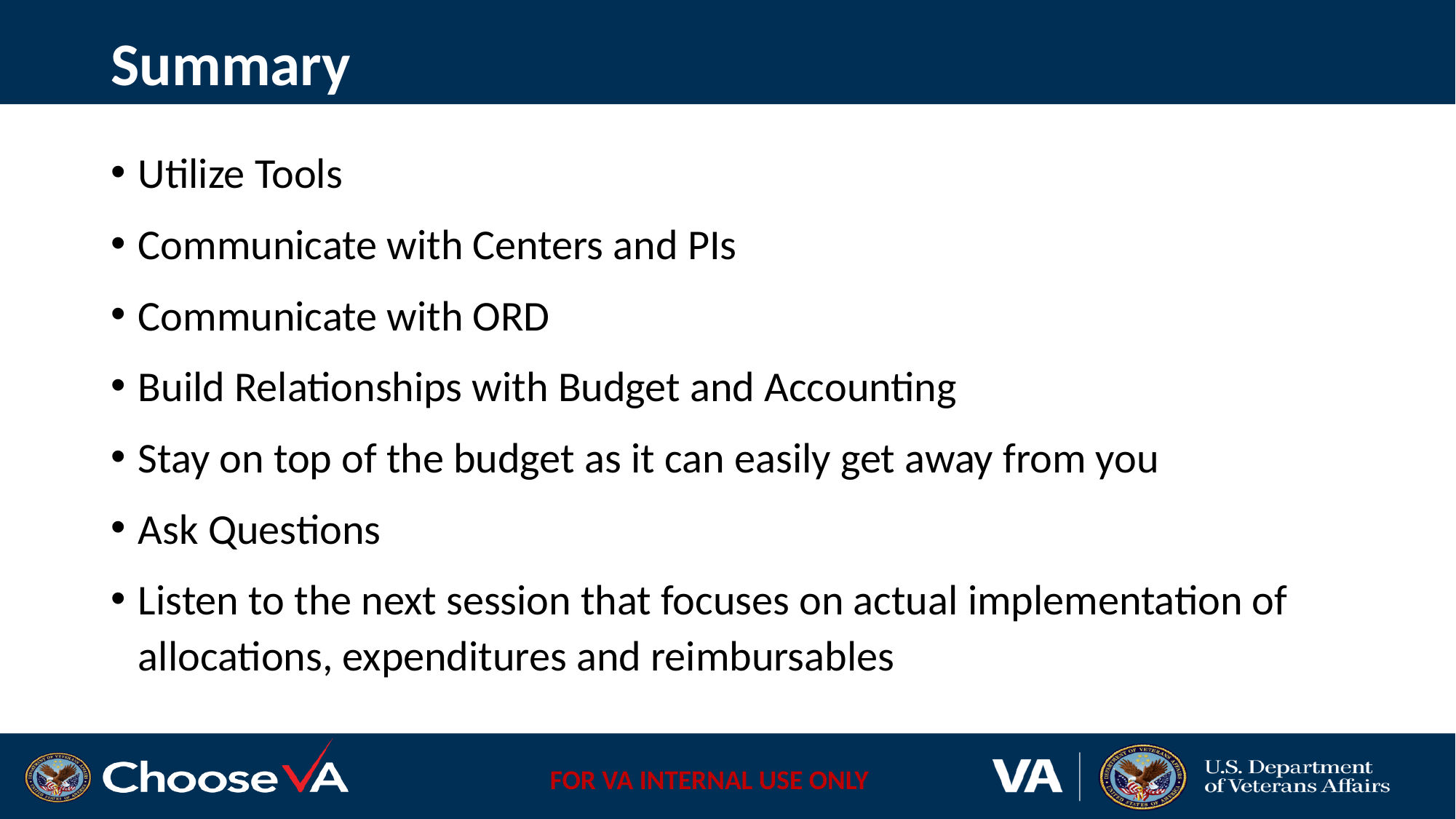

# Summary
Utilize Tools
Communicate with Centers and PIs
Communicate with ORD
Build Relationships with Budget and Accounting
Stay on top of the budget as it can easily get away from you
Ask Questions
Listen to the next session that focuses on actual implementation of allocations, expenditures and reimbursables